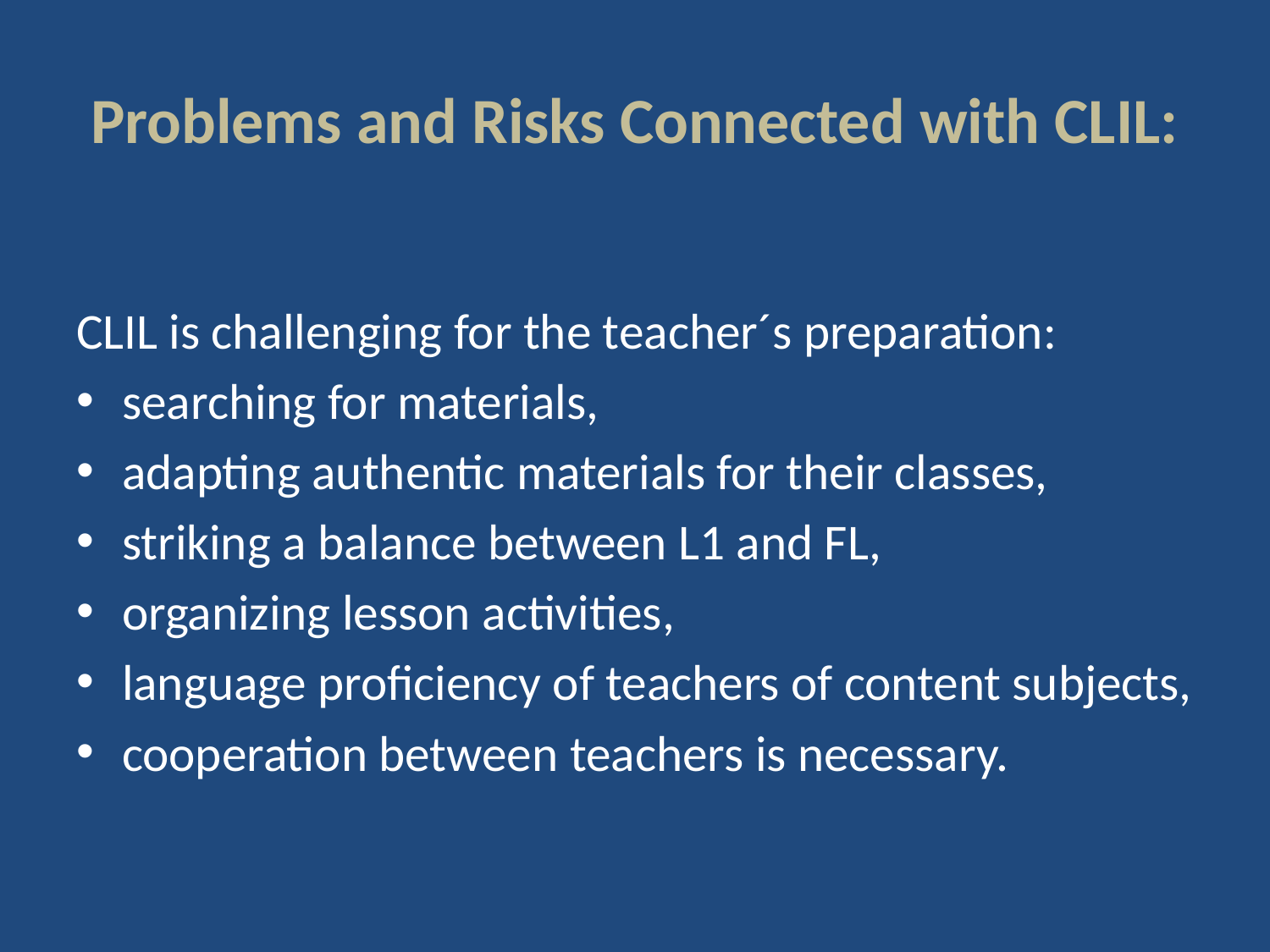

# Problems and Risks Connected with CLIL:

CLIL is challenging for the teacher´s preparation:
searching for materials,
adapting authentic materials for their classes,
striking a balance between L1 and FL,
organizing lesson activities,
language proficiency of teachers of content subjects,
cooperation between teachers is necessary.